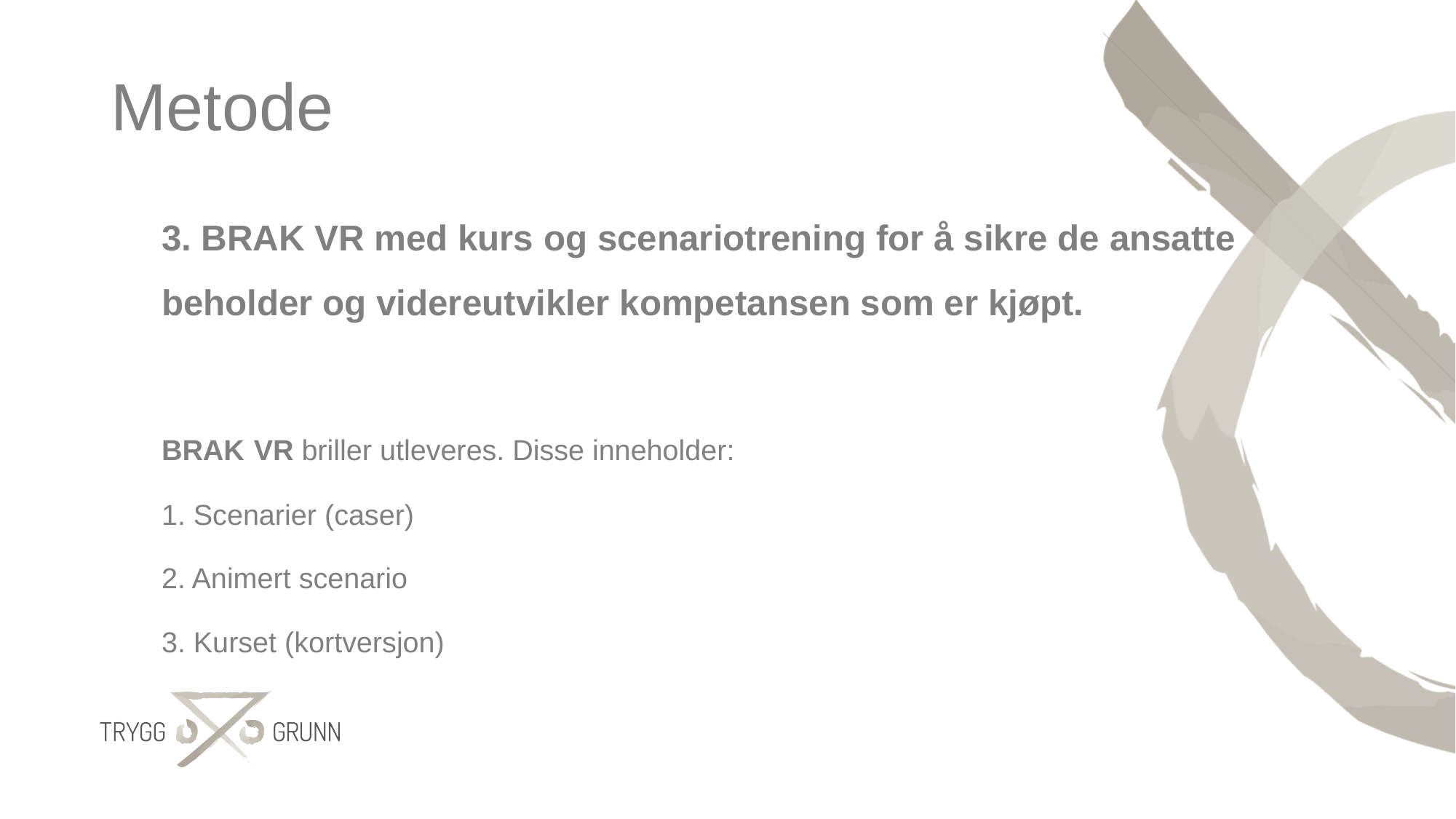

# Metode
3. BRAK VR med kurs og scenariotrening for å sikre de ansatte beholder og videreutvikler kompetansen som er kjøpt.

BRAK VR briller utleveres. Disse inneholder:
1. Scenarier (caser)
2. Animert scenario
3. Kurset (kortversjon)